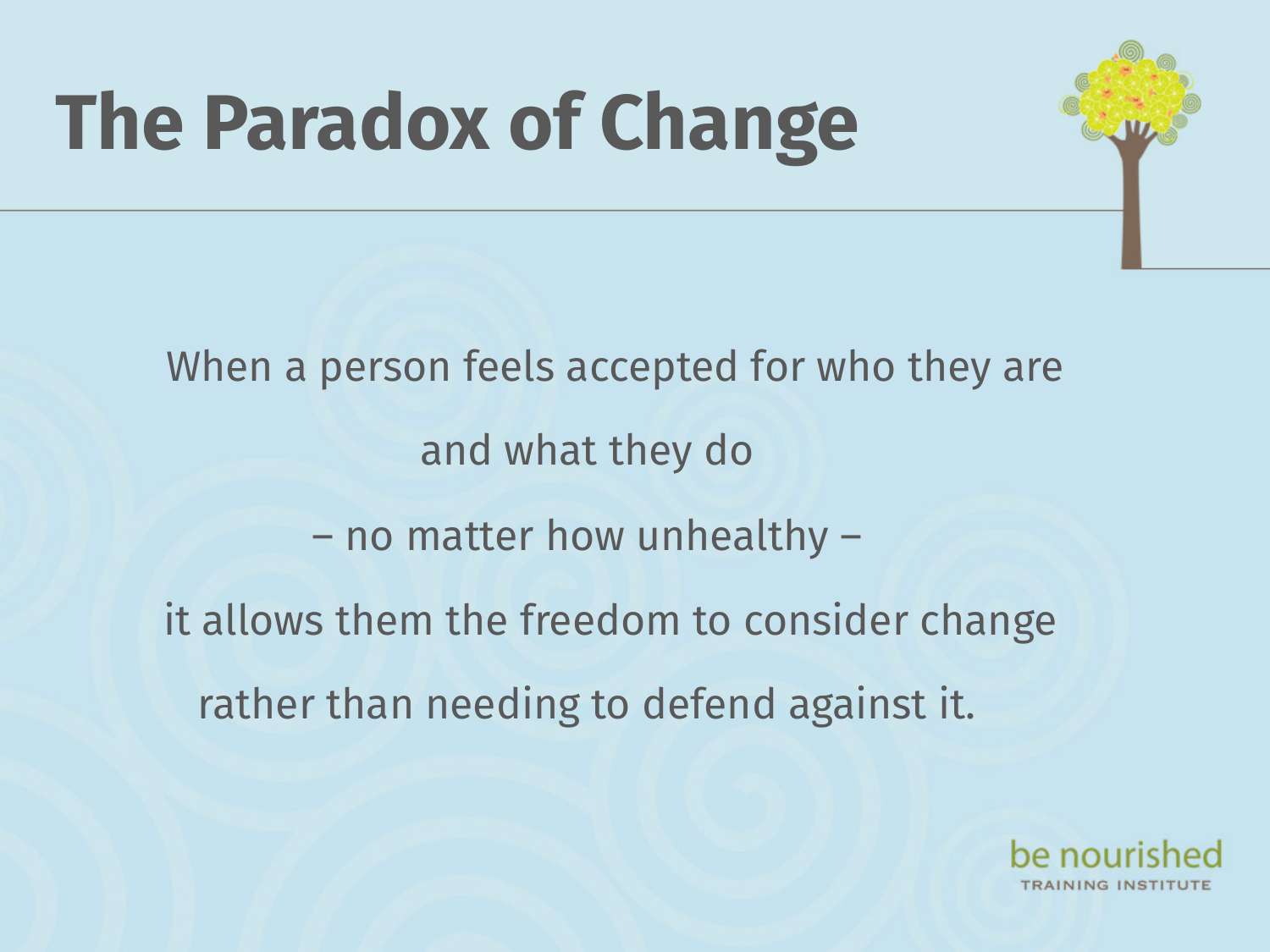

# The Paradox of Change

    When a person feels accepted for who they are
and what they do
– no matter how unhealthy –
	it allows them the freedom to consider change
rather than needing to defend against it.